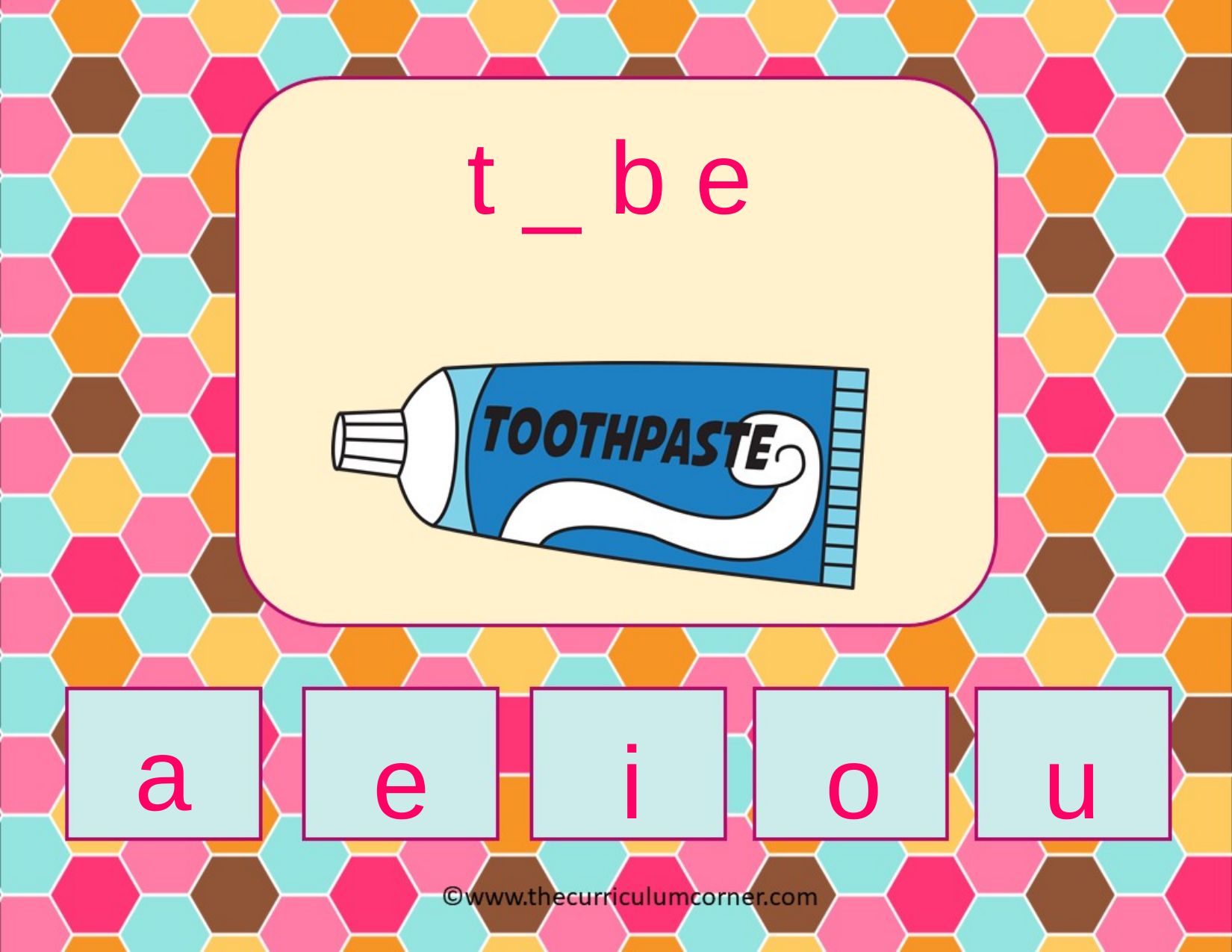

t _ b e
a
e
i
o
u